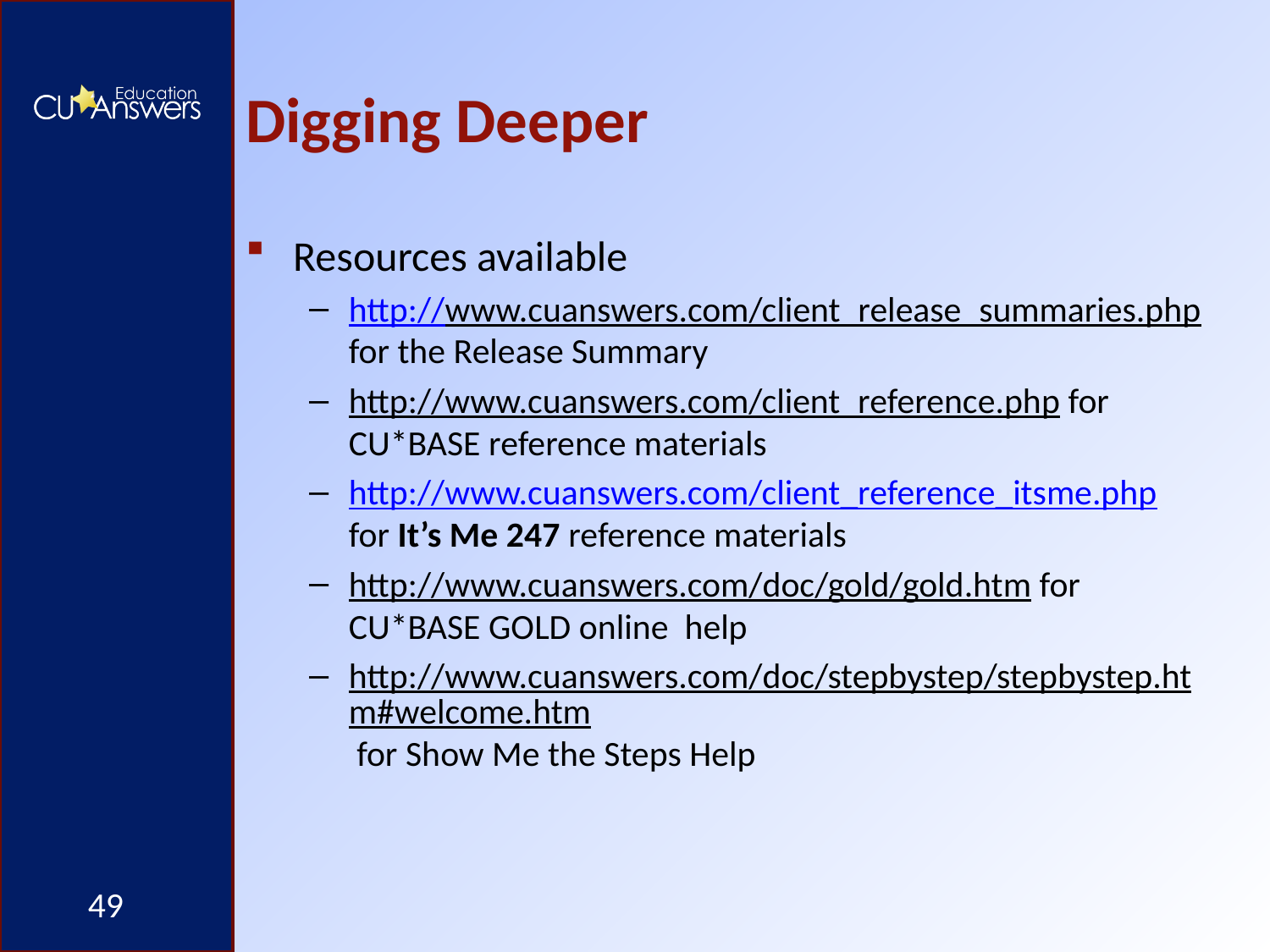

# Digging Deeper
Resources available
http://www.cuanswers.com/client_release_summaries.php for the Release Summary
http://www.cuanswers.com/client_reference.php for  CU*BASE reference materials
http://www.cuanswers.com/client_reference_itsme.php for It’s Me 247 reference materials
http://www.cuanswers.com/doc/gold/gold.htm for CU*BASE GOLD online  help
http://www.cuanswers.com/doc/stepbystep/stepbystep.htm#welcome.htm for Show Me the Steps Help
49